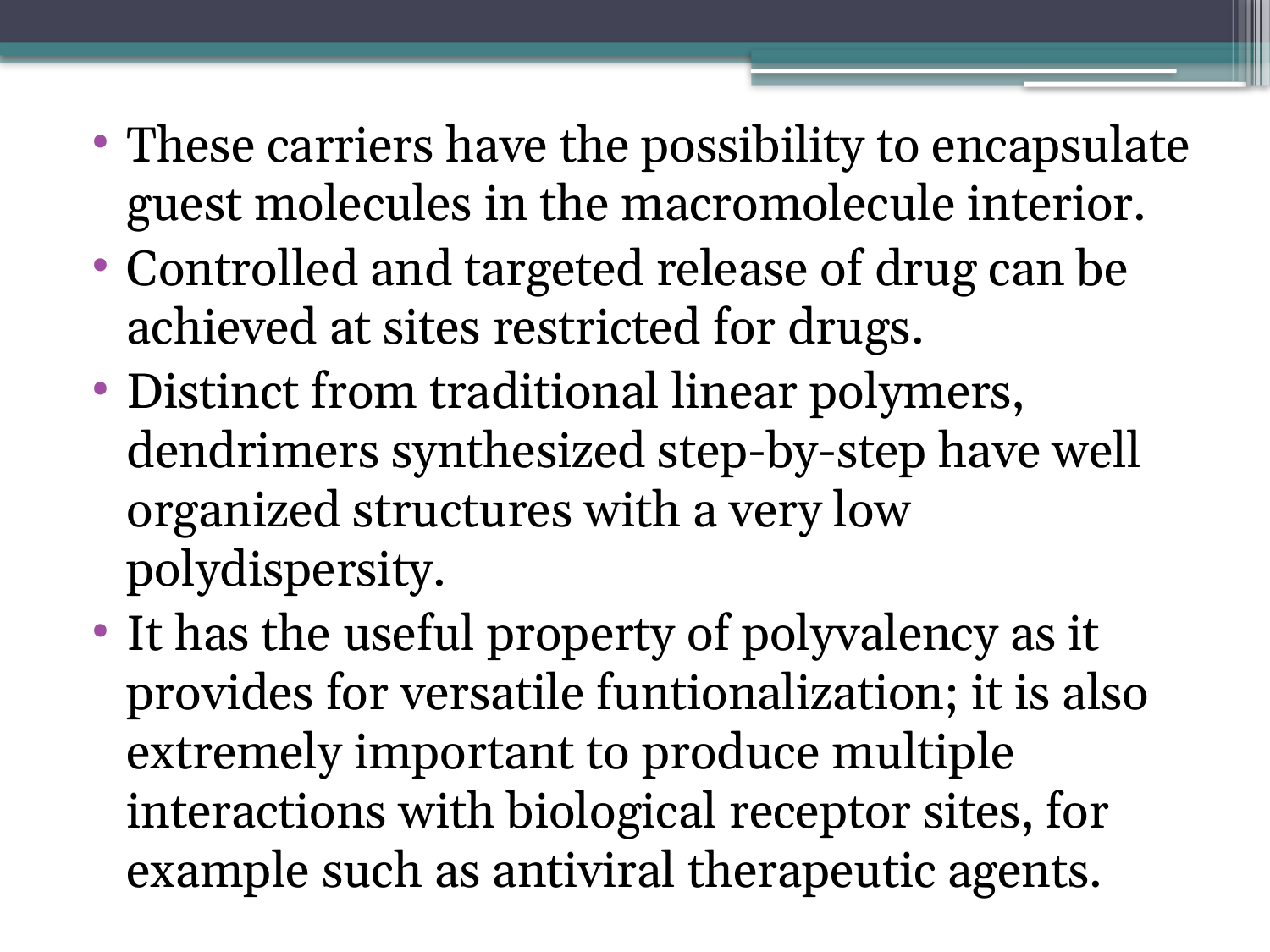

These carriers have the possibility to encapsulate guest molecules in the macromolecule interior.
Controlled and targeted release of drug can be achieved at sites restricted for drugs.
Distinct from traditional linear polymers, dendrimers synthesized step-by-step have well organized structures with a very low polydispersity.
It has the useful property of polyvalency as it provides for versatile funtionalization; it is also extremely important to produce multiple interactions with biological receptor sites, for example such as antiviral therapeutic agents.